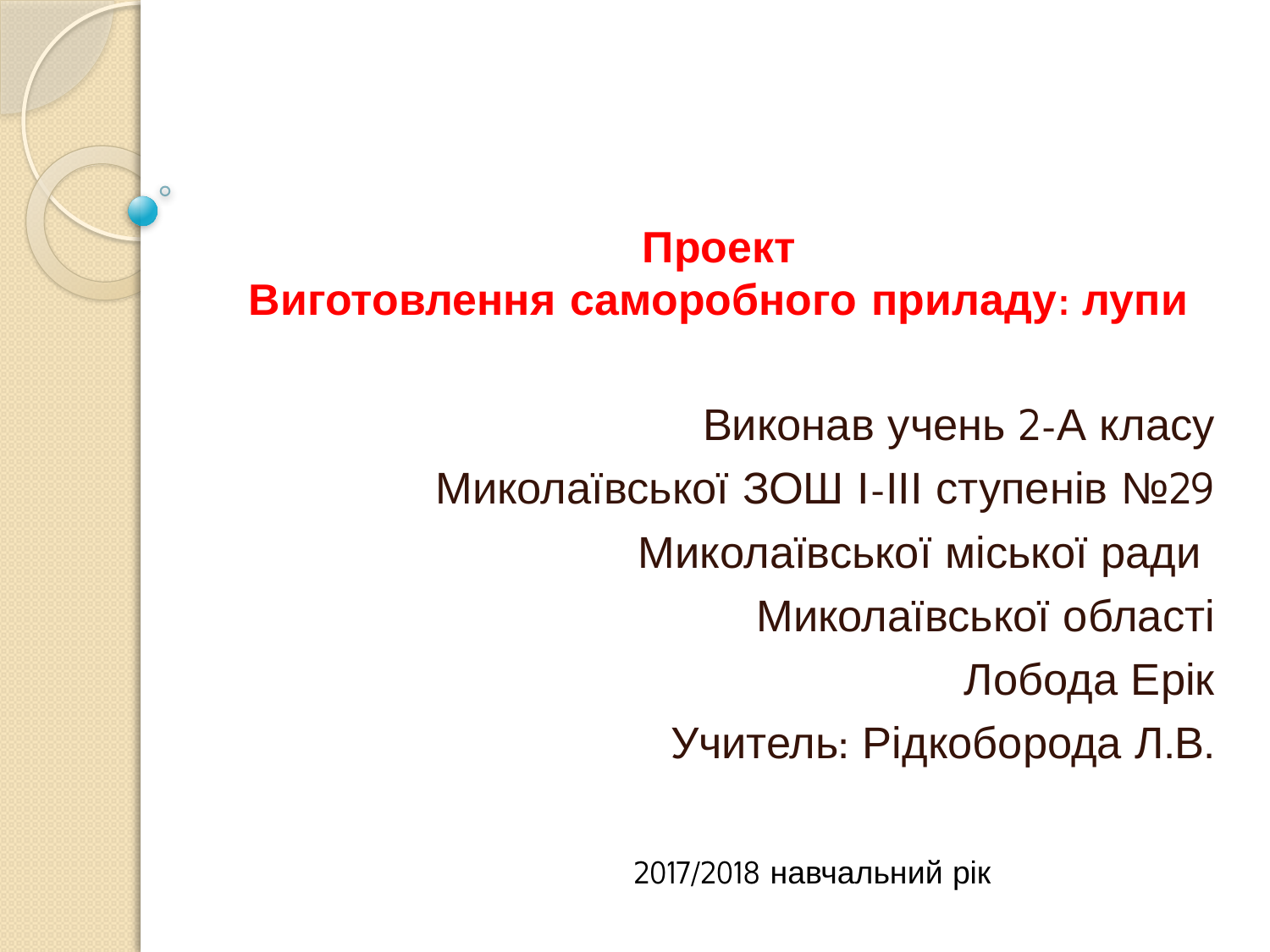

# Проект Виготовлення саморобного приладу: лупи
Виконав учень 2-А класу
Миколаївської ЗОШ І-ІІІ ступенів №29
Миколаївської міської ради
Миколаївської області
Лобода Ерік
Учитель: Рідкоборода Л.В.

2017/2018 навчальний рік